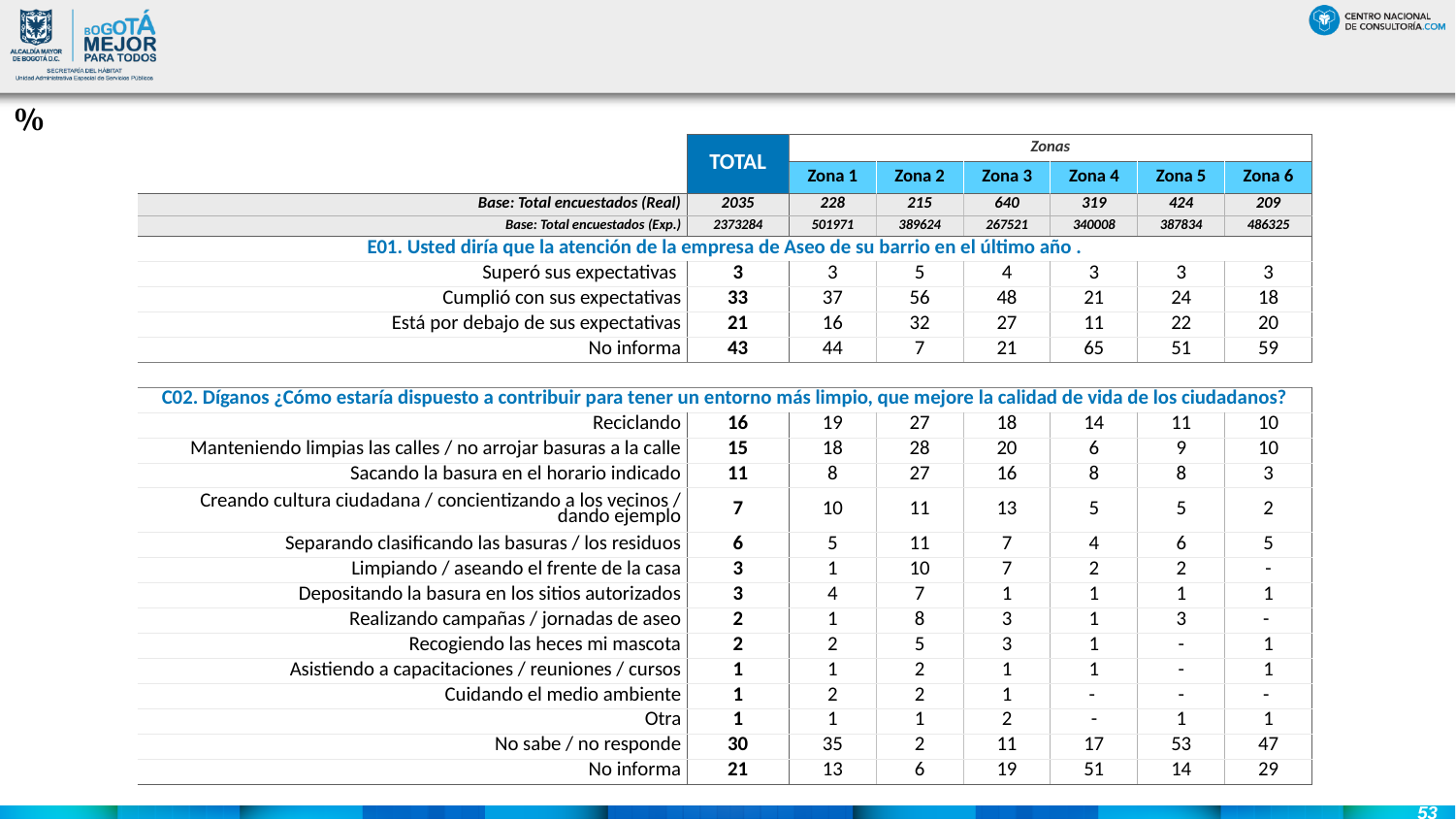

#
%
|  | TOTAL | Zonas |  |  |  |  |  |
| --- | --- | --- | --- | --- | --- | --- | --- |
|  |  | Zona 1 | Zona 2 | Zona 3 | Zona 4 | Zona 5 | Zona 6 |
| Base: Total encuestados (Real) | 2035 | 228 | 215 | 640 | 319 | 424 | 209 |
| Base: Total encuestados (Exp.) | 2373284 | 501971 | 389624 | 267521 | 340008 | 387834 | 486325 |
| E01. Usted diría que la atención de la empresa de Aseo de su barrio en el último año . |  |  |  |  |  |  |  |
| Superó sus expectativas | 3 | 3 | 5 | 4 | 3 | 3 | 3 |
| Cumplió con sus expectativas | 33 | 37 | 56 | 48 | 21 | 24 | 18 |
| Está por debajo de sus expectativas | 21 | 16 | 32 | 27 | 11 | 22 | 20 |
| No informa | 43 | 44 | 7 | 21 | 65 | 51 | 59 |
|  |  |  |  |  |  |  |  |
| C02. Díganos ¿Cómo estaría dispuesto a contribuir para tener un entorno más limpio, que mejore la calidad de vida de los ciudadanos? |  |  |  |  |  |  |  |
| Reciclando | 16 | 19 | 27 | 18 | 14 | 11 | 10 |
| Manteniendo limpias las calles / no arrojar basuras a la calle | 15 | 18 | 28 | 20 | 6 | 9 | 10 |
| Sacando la basura en el horario indicado | 11 | 8 | 27 | 16 | 8 | 8 | 3 |
| Creando cultura ciudadana / concientizando a los vecinos / dando ejemplo | 7 | 10 | 11 | 13 | 5 | 5 | 2 |
| Separando clasificando las basuras / los residuos | 6 | 5 | 11 | 7 | 4 | 6 | 5 |
| Limpiando / aseando el frente de la casa | 3 | 1 | 10 | 7 | 2 | 2 | - |
| Depositando la basura en los sitios autorizados | 3 | 4 | 7 | 1 | 1 | 1 | 1 |
| Realizando campañas / jornadas de aseo | 2 | 1 | 8 | 3 | 1 | 3 | - |
| Recogiendo las heces mi mascota | 2 | 2 | 5 | 3 | 1 | - | 1 |
| Asistiendo a capacitaciones / reuniones / cursos | 1 | 1 | 2 | 1 | 1 | - | 1 |
| Cuidando el medio ambiente | 1 | 2 | 2 | 1 | - | - | - |
| Otra | 1 | 1 | 1 | 2 | - | 1 | 1 |
| No sabe / no responde | 30 | 35 | 2 | 11 | 17 | 53 | 47 |
| No informa | 21 | 13 | 6 | 19 | 51 | 14 | 29 |
53